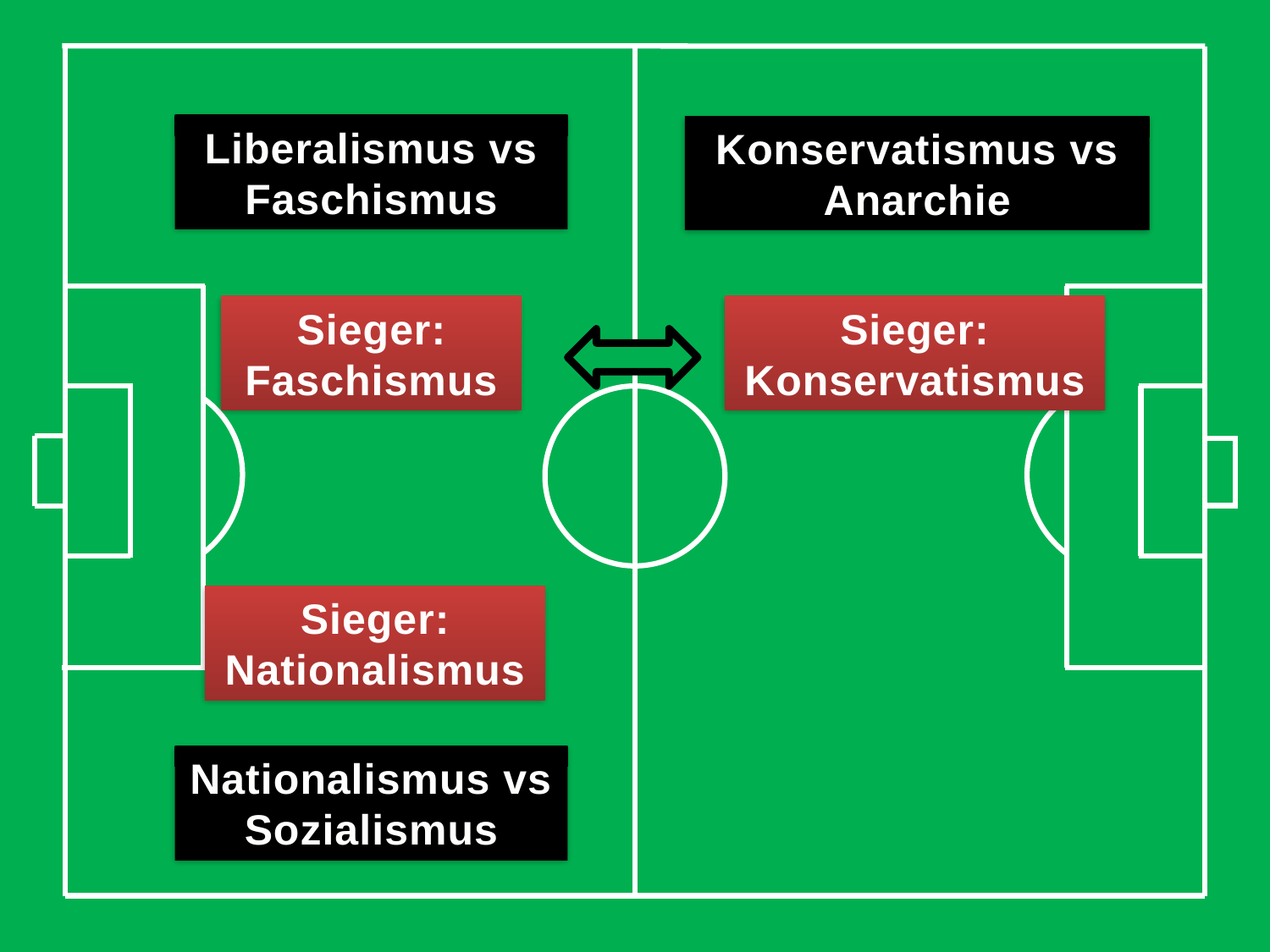

Liberalismus vs Faschismus
Konservatismus vs Anarchie
Sieger: Konservatismus
Sieger:
Faschismus

Sieger:
Nationalismus
Nationalismus vs Sozialismus